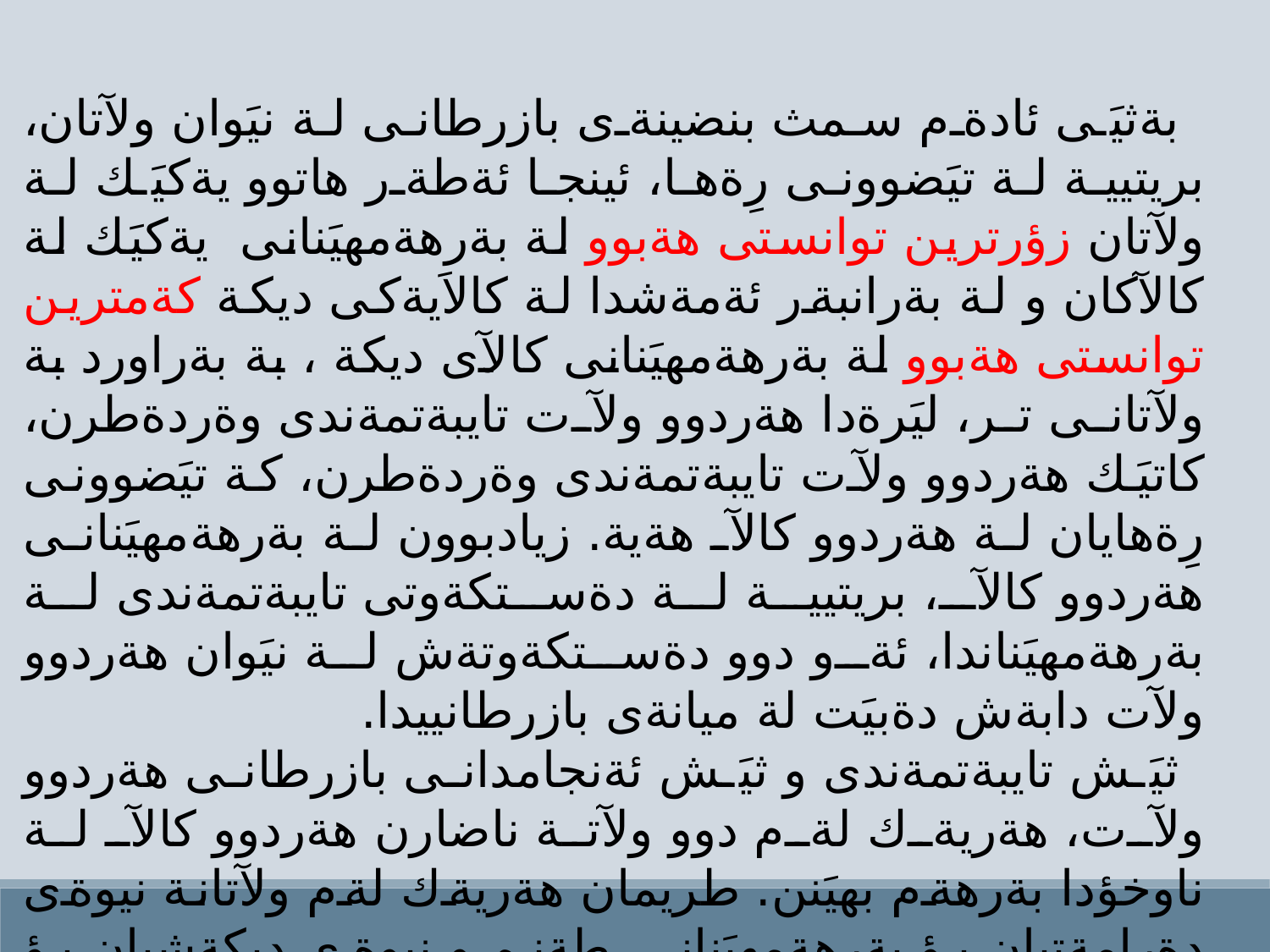

بةثيَى ئادةم سمث بنضينةى بازرطانى لة نيَوان ولآتان، بريتيية لة تيَضوونى رِةها، ئينجا ئةطةر هاتوو يةكيَك لة ولآتان زؤرترين توانستى هةبوو لة بةرهةمهيَنانى  يةكيَك لة كالآكان و لة بةرانبةر ئةمةشدا لة كالاَيةكى ديكة كةمترين توانستى هةبوو لة بةرهةمهيَنانى كالآى ديكة ، بة بةراورد بة ولآتانى تر، ليَرةدا هةردوو ولآت تايبةتمةندى وةردةطرن، كاتيَك هةردوو ولآت تايبةتمةندى وةردةطرن، كة تيَضوونى رِةهايان لة هةردوو كالآ هةية. زيادبوون لة بةرهةمهيَنانى هةردوو كالآ، بريتيية لة دةستكةوتى تايبةتمةندى لة بةرهةمهيَناندا، ئةو دوو دةستكةوتةش لة نيَوان هةردوو ولآت دابةش دةبيَت لة ميانةى بازرطانييدا.
ثيَش تايبةتمةندى و ثيَش ئةنجامدانى بازرطانى هةردوو ولآت، هةريةك لةم دوو ولآتة ناضارن هةردوو كالآ لة ناوخؤدا بةرهةم بهيَنن. طريمان هةريةك لةم ولآتانة نيوةى دةرامةتيان بؤ بةرهةمهيَنانى طةنم و نيوةى ديكةشيان بؤ بةرهةمهيَنانى لؤكة تةرخان دةكةن، بةم شيَوةى خوارةوة: